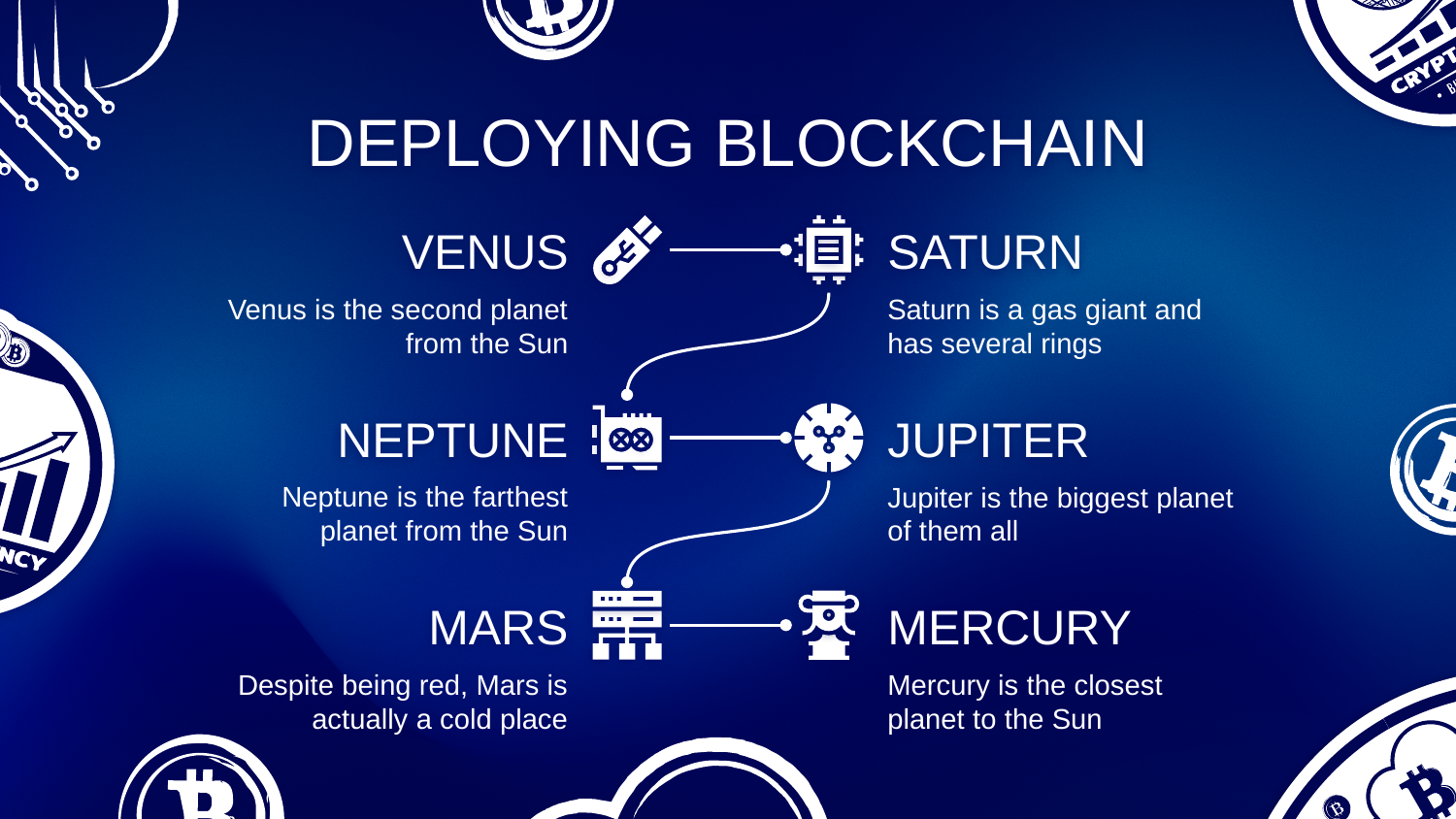

# DEPLOYING BLOCKCHAIN

VENUS
SATURN
Venus is the second planet from the Sun
Saturn is a gas giant and has several rings

NEPTUNE
JUPITER
Neptune is the farthest planet from the Sun
Jupiter is the biggest planet of them all

MARS
MERCURY
Despite being red, Mars is actually a cold place
Mercury is the closest planet to the Sun